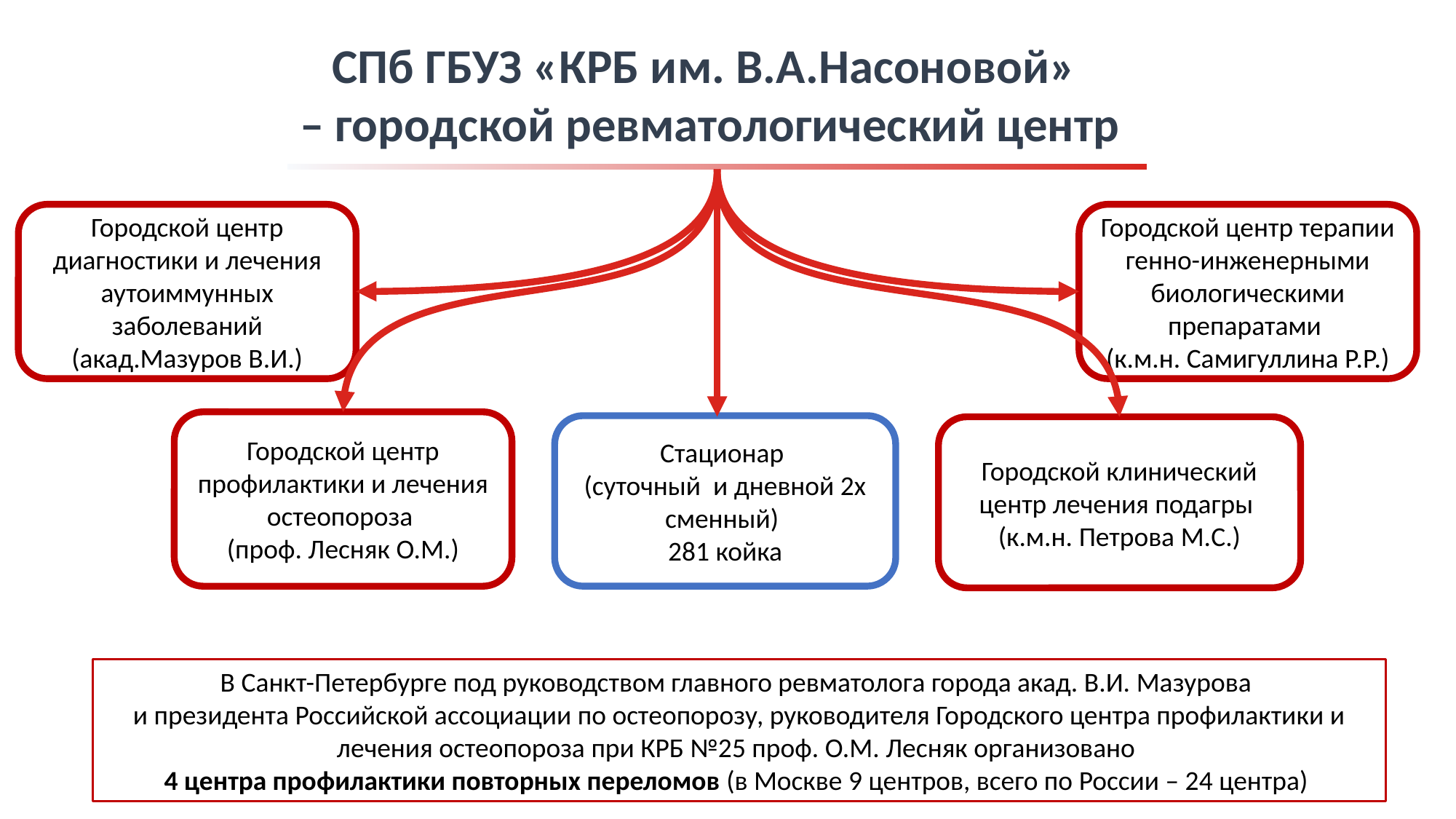

СПб ГБУЗ «КРБ им. В.А.Насоновой»
– городской ревматологический центр

Городской центр диагностики и лечения аутоиммунных заболеваний (акад.Мазуров В.И.)
Городской центр терапии
генно-инженерными биологическими препаратами
(к.м.н. Самигуллина Р.Р.)
Городской центр профилактики и лечения остеопороза
(проф. Лесняк О.М.)
Стационар
(суточный  и дневной 2х сменный)
281 койка
Городской клинический центр лечения подагры
(к.м.н. Петрова М.С.)
В Санкт-Петербурге под руководством главного ревматолога города акад. В.И. Мазурова
и президента Российской ассоциации по остеопорозу, руководителя Городского центра профилактики и лечения остеопороза при КРБ №25 проф. О.М. Лесняк организовано
4 центра профилактики повторных переломов (в Москве 9 центров, всего по России – 24 центра)
8